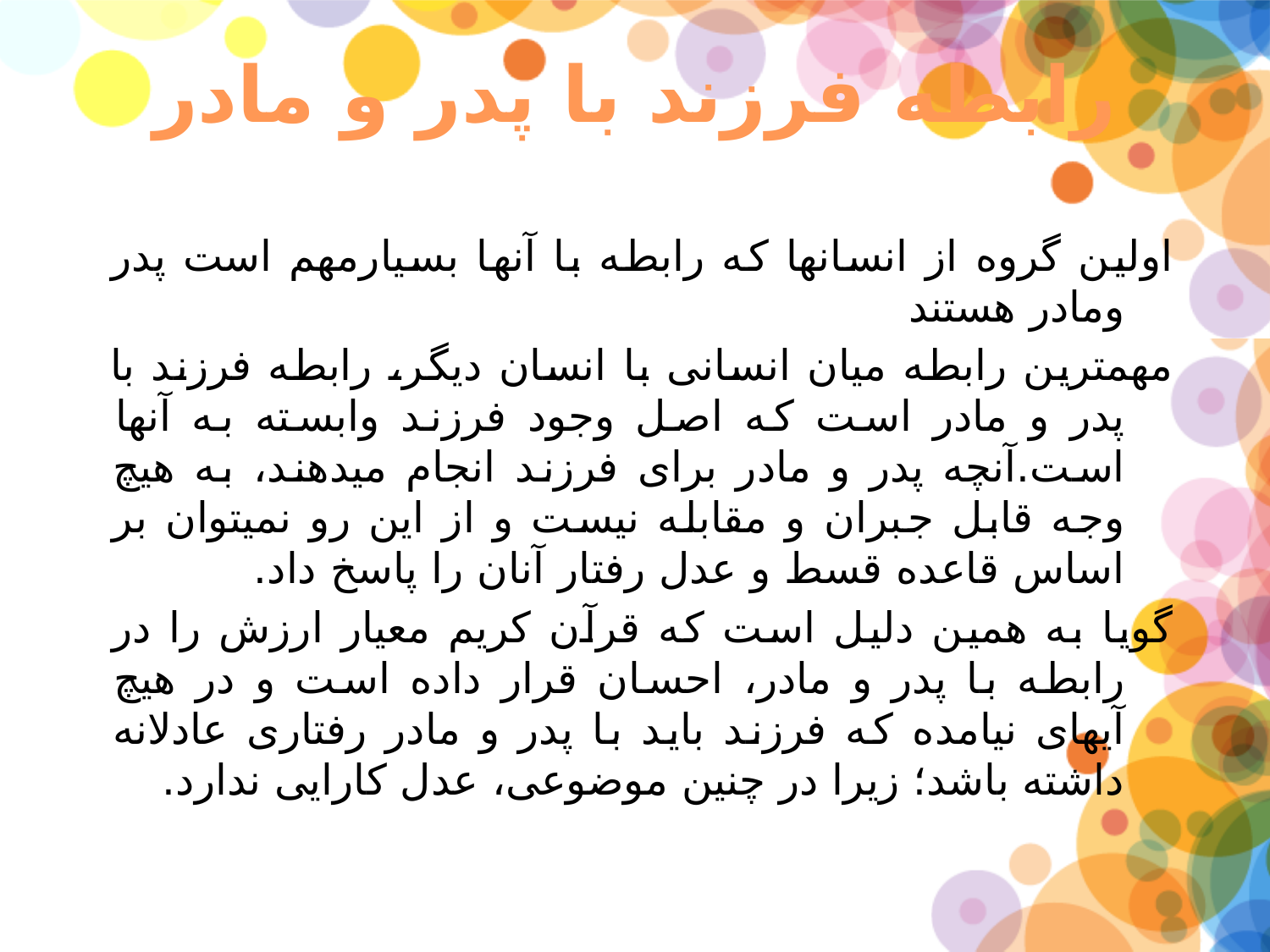

# رابطه فرزند با پدر و مادر
اولین گروه از انسانها که رابطه با آنها بسیارمهم است پدر ومادر هستند
مهم‏ترین رابطه میان انسانی با انسان دیگر، رابطه فرزند با پدر و مادر است که اصل وجود فرزند وابسته به آنها است.آنچه پدر و مادر برای فرزند انجام می‏دهند، به هیچ وجه قابل جبران و مقابله نیست و از این رو نمی‏توان بر اساس قاعده قسط و عدل رفتار آنان را پاسخ داد.
گویا به همین دلیل است که قرآن کریم معیار ارزش را در رابطه با پدر و مادر، احسان قرار داده است و در هیچ آیه‏ای نیامده که فرزند باید با پدر و مادر رفتاری عادلانه داشته باشد؛ زیرا در چنین موضوعی، عدل کارایی ندارد.